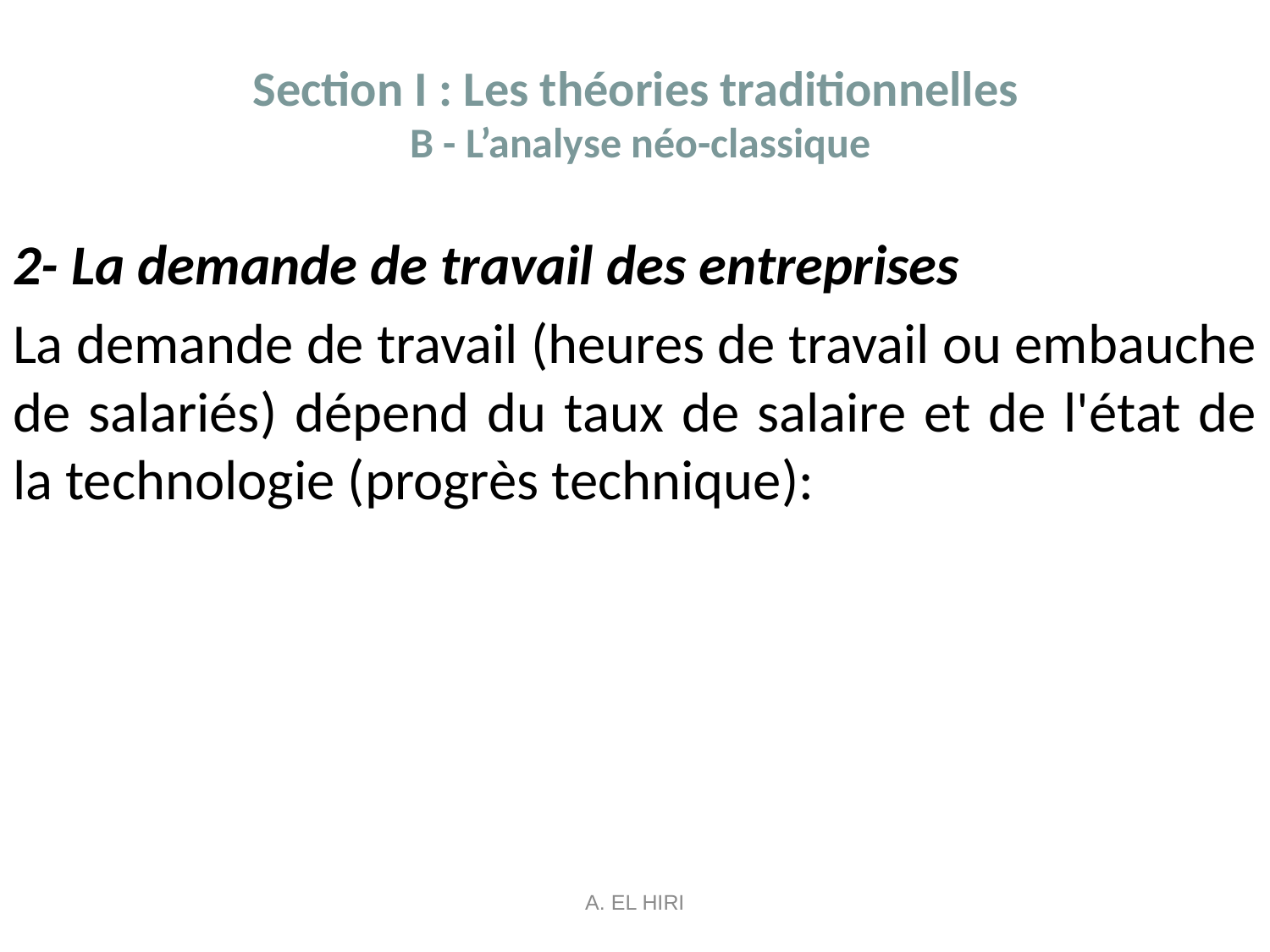

# Section I : Les théories traditionnelles B - L’analyse néo-classique
2- La demande de travail des entreprises
La demande de travail (heures de travail ou embauche de salariés) dépend du taux de salaire et de l'état de la technologie (progrès technique):

A. EL HIRI